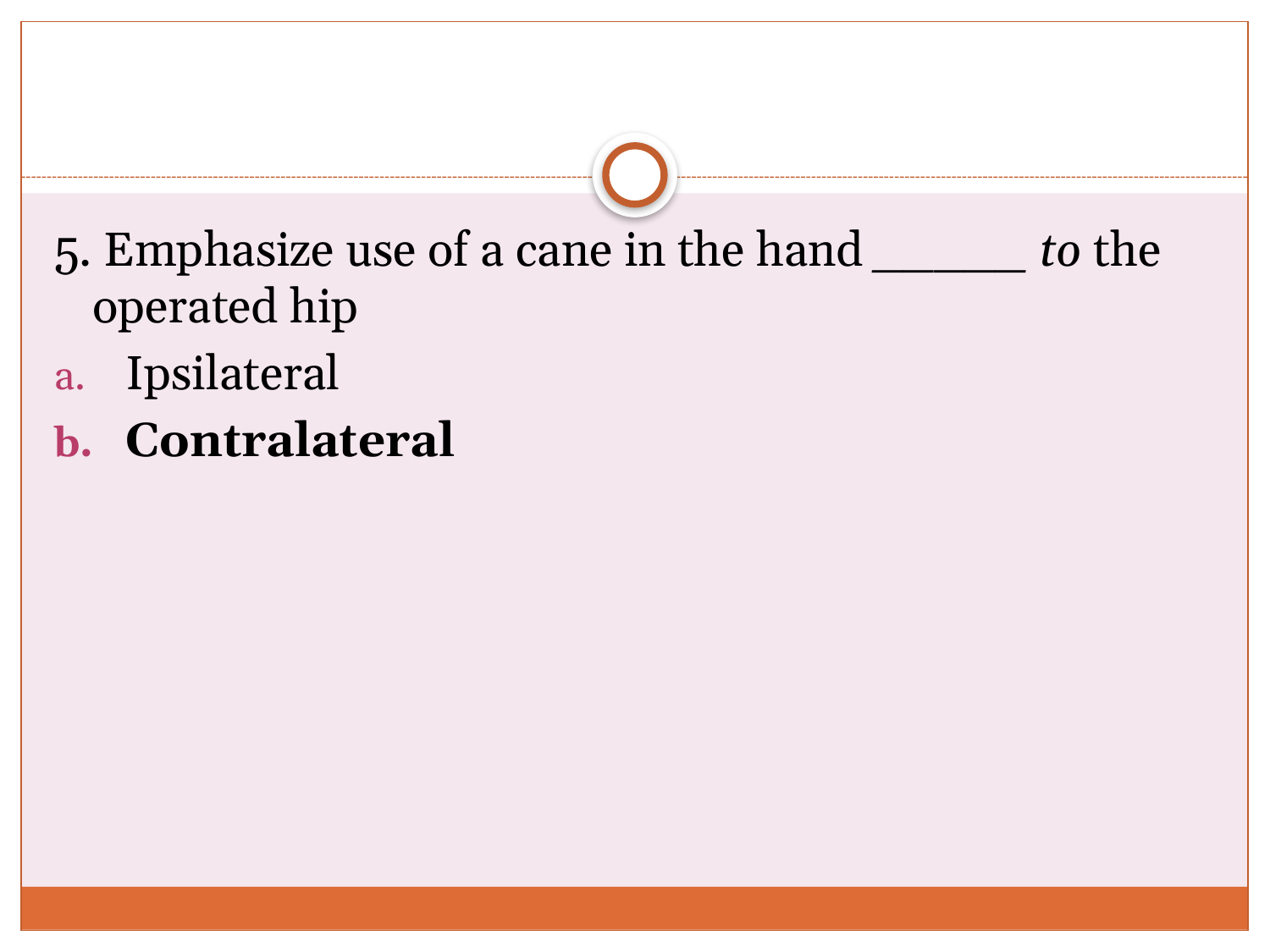

#
5. Emphasize use of a cane in the hand _____ to the operated hip
Ipsilateral
Contralateral